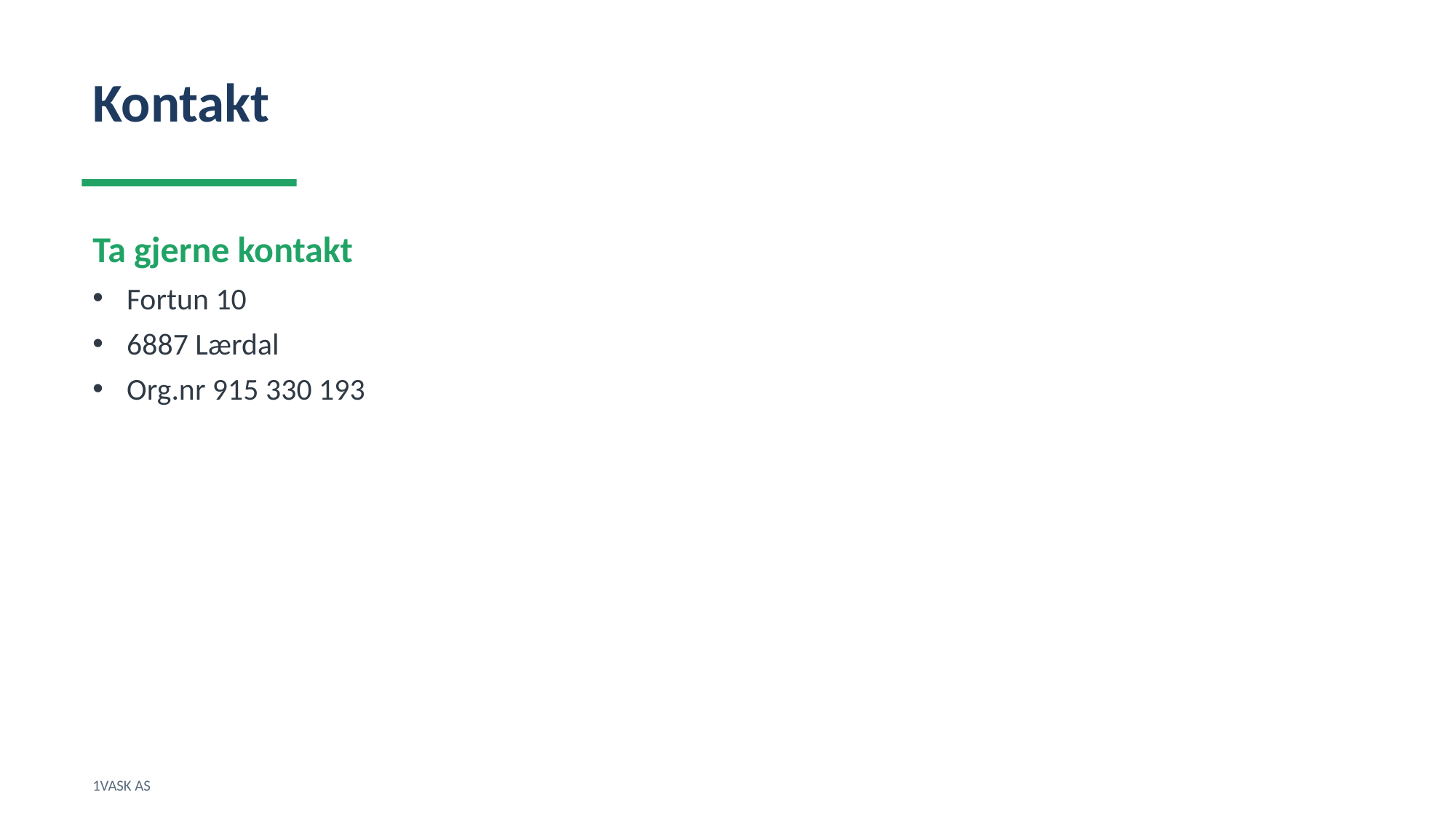

Kontakt

Ta gjerne kontakt
Fortun 10
6887 Lærdal
Org.nr 915 330 193
1VASK AS